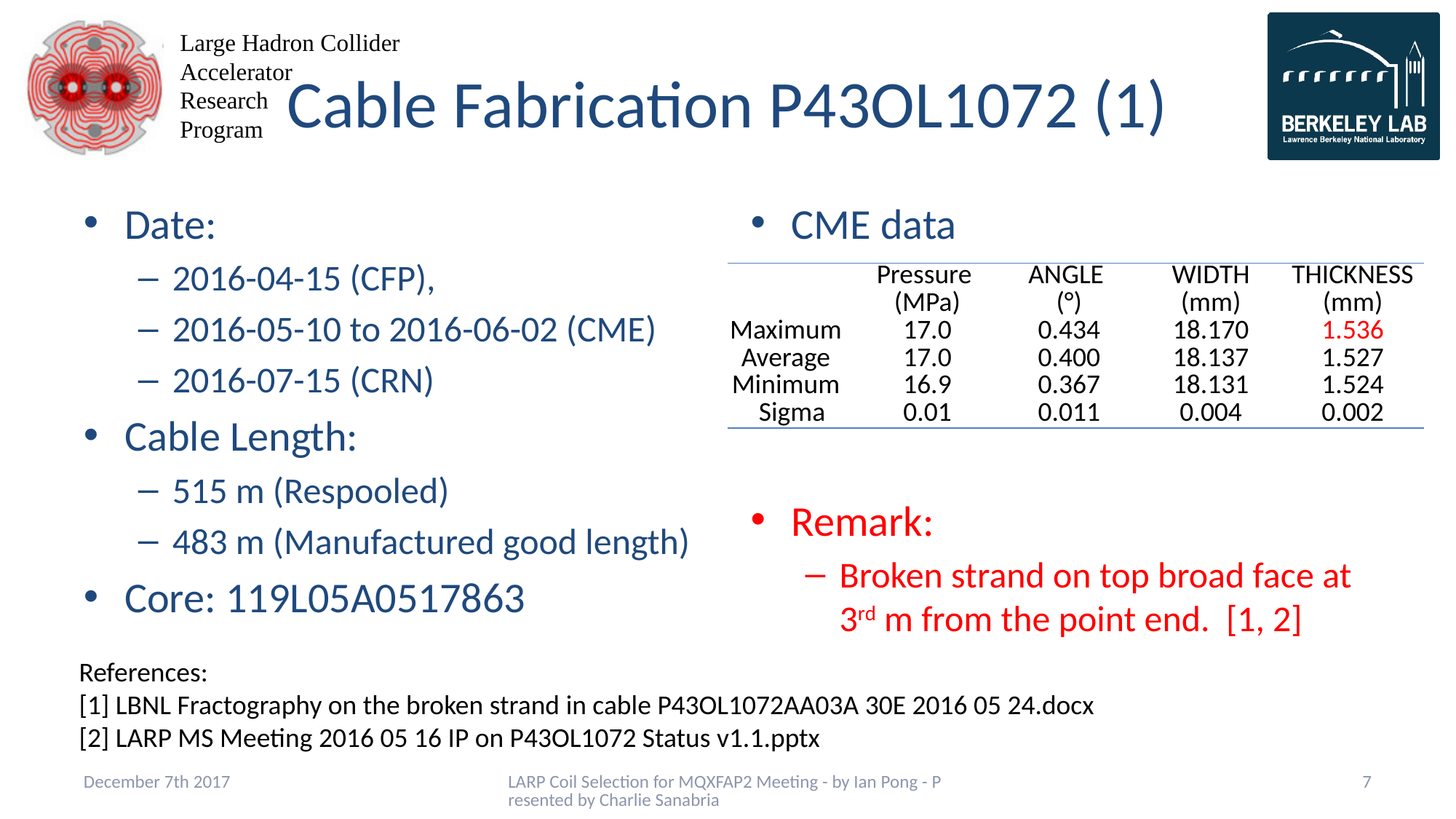

# Cable Fabrication P43OL1072 (1)
Date:
2016-04-15 (CFP),
2016-05-10 to 2016-06-02 (CME)
2016-07-15 (CRN)
Cable Length:
515 m (Respooled)
483 m (Manufactured good length)
Core: 119L05A0517863
CME data

Remark:
Broken strand on top broad face at 3rd m from the point end.  [1, 2]

|  | Pressure (MPa) | ANGLE (°) | WIDTH (mm) | THICKNESS (mm) |
| --- | --- | --- | --- | --- |
| Maximum | 17.0 | 0.434 | 18.170 | 1.536 |
| Average | 17.0 | 0.400 | 18.137 | 1.527 |
| Minimum | 16.9 | 0.367 | 18.131 | 1.524 |
| Sigma | 0.01 | 0.011 | 0.004 | 0.002 |
References:
[1] LBNL Fractography on the broken strand in cable P43OL1072AA03A 30E 2016 05 24.docx
[2] LARP MS Meeting 2016 05 16 IP on P43OL1072 Status v1.1.pptx
December 7th 2017
LARP Coil Selection for MQXFAP2 Meeting - by Ian Pong - Presented by Charlie Sanabria
7